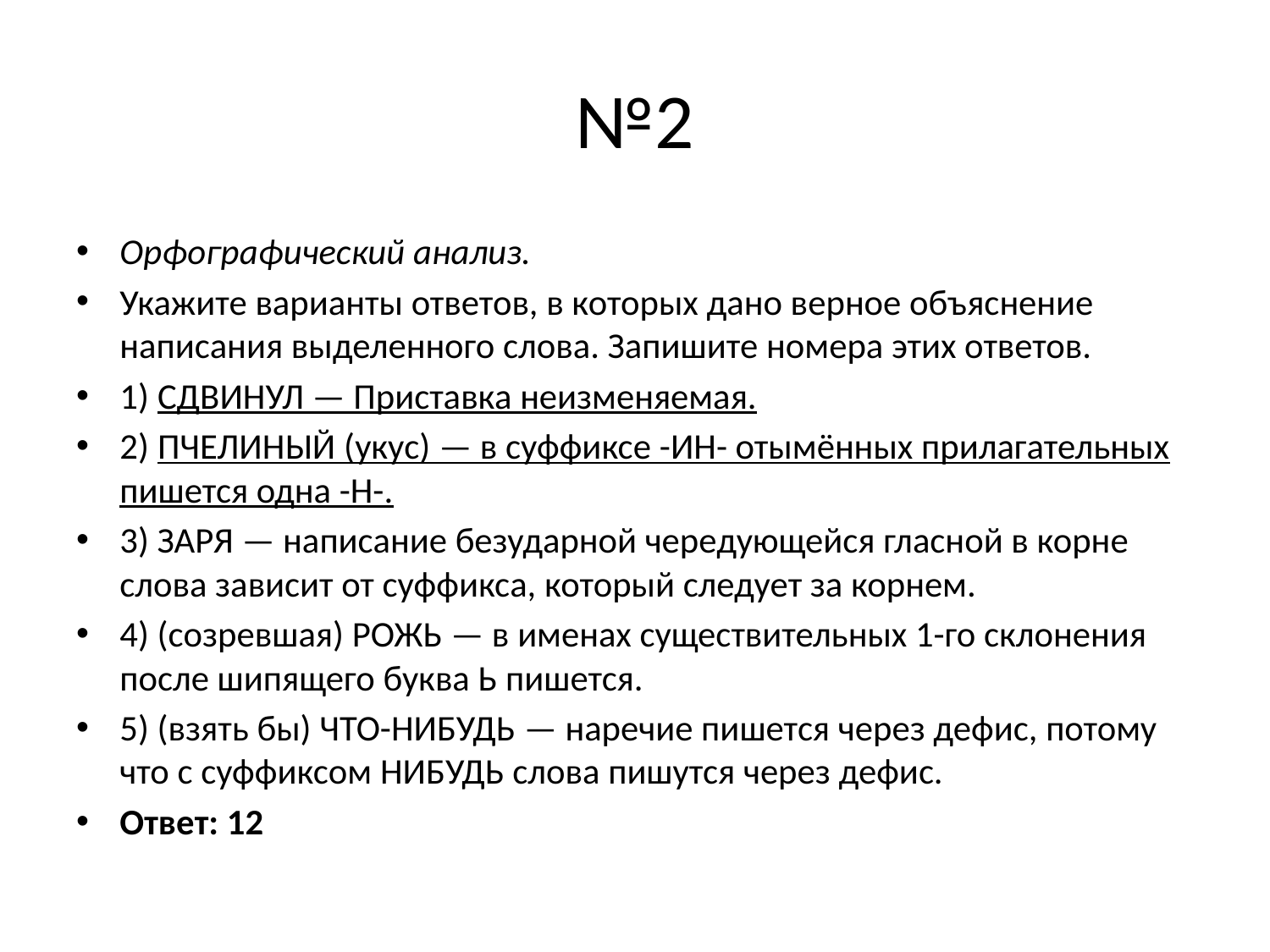

# №2
Орфографический анализ.
Укажите варианты ответов, в которых дано верное объяснение написания выделенного слова. Запишите номера этих ответов.
1) СДВИНУЛ — Приставка неизменяемая.
2) ПЧЕЛИНЫЙ (укус) — в суффиксе -ИН- отымённых прилагательных пишется одна -Н-.
3) ЗАРЯ — написание безударной чередующейся гласной в корне слова зависит от суффикса, который следует за корнем.
4) (созревшая) РОЖЬ — в именах существительных 1-го склонения после шипящего буква Ь пишется.
5) (взять бы) ЧТО-НИБУДЬ — наречие пишется через дефис, потому что с суффиксом НИБУДЬ слова пишутся через дефис.
Ответ: 12